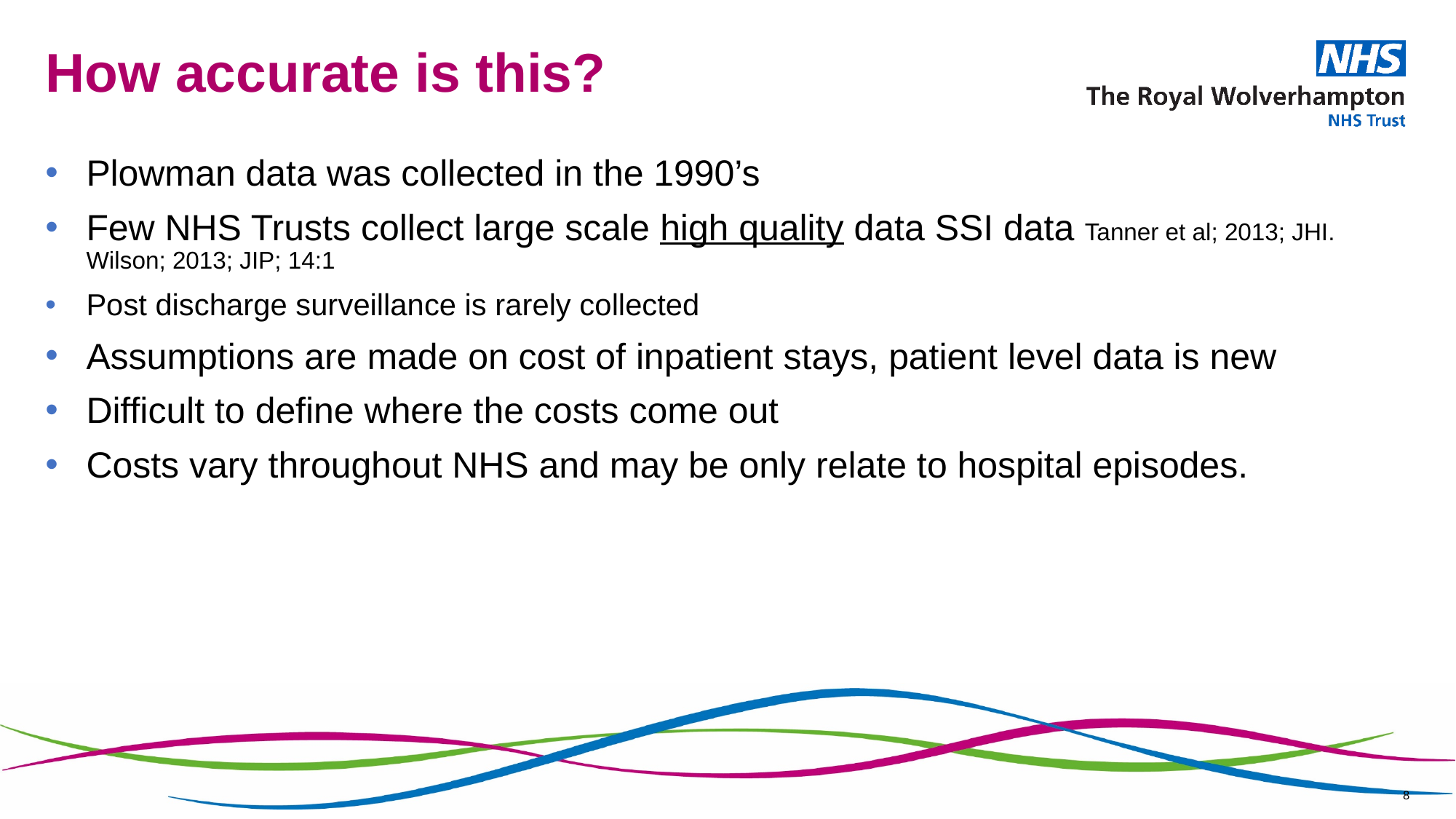

# How accurate is this?
Plowman data was collected in the 1990’s
Few NHS Trusts collect large scale high quality data SSI data Tanner et al; 2013; JHI. Wilson; 2013; JIP; 14:1
Post discharge surveillance is rarely collected
Assumptions are made on cost of inpatient stays, patient level data is new
Difficult to define where the costs come out
Costs vary throughout NHS and may be only relate to hospital episodes.